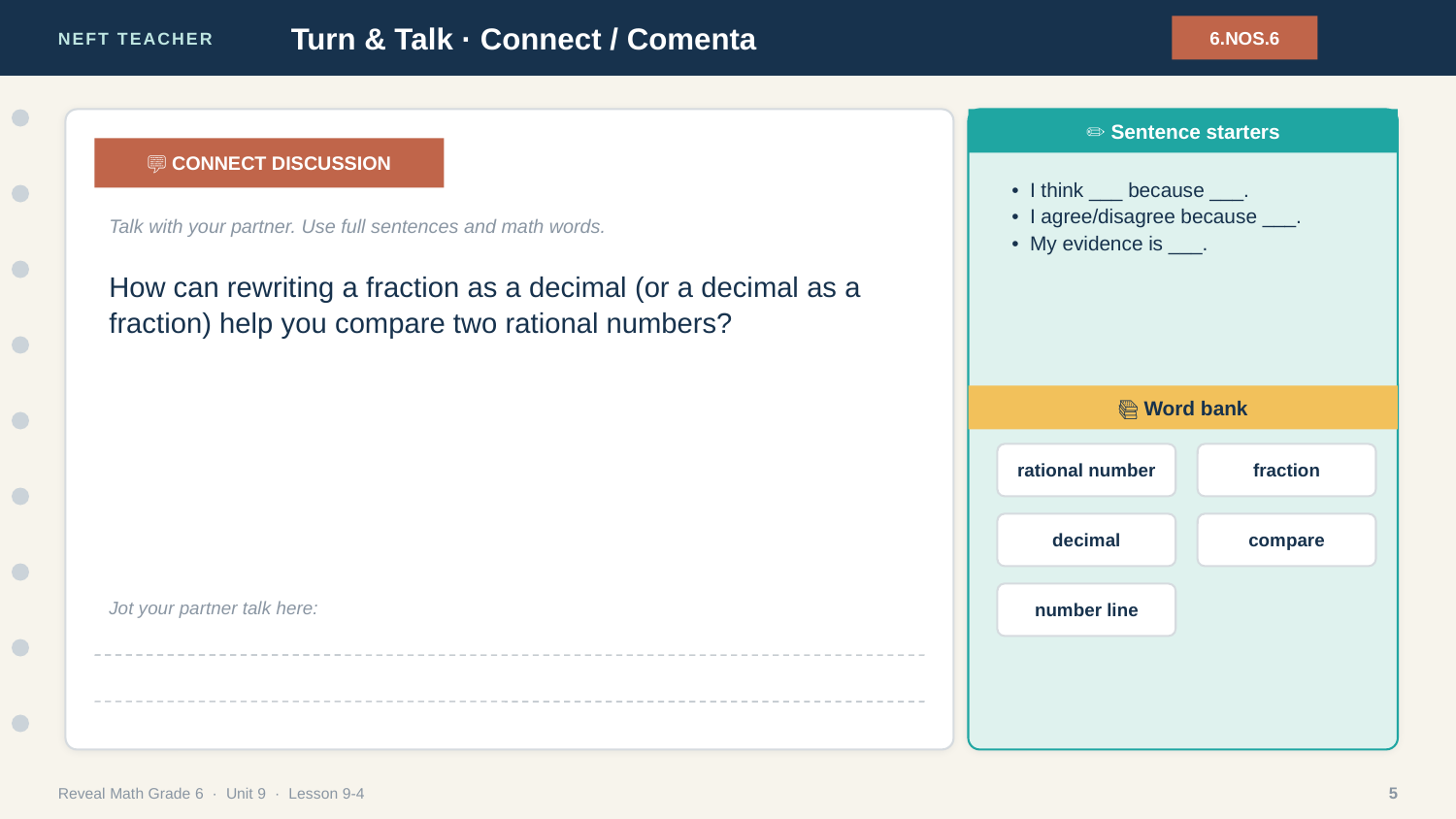

NEFT TEACHER
Turn & Talk · Connect / Comenta
6.NOS.6

✏️ Sentence starters
💬 CONNECT DISCUSSION
•  I think ___ because ___.
•  I agree/disagree because ___.
•  My evidence is ___.

Talk with your partner. Use full sentences and math words.
How can rewriting a fraction as a decimal (or a decimal as a fraction) help you compare two rational numbers?

📚 Word bank

rational number
fraction

decimal
compare

number line
Jot your partner talk here:

Reveal Math Grade 6  ·  Unit 9  ·  Lesson 9-4
5